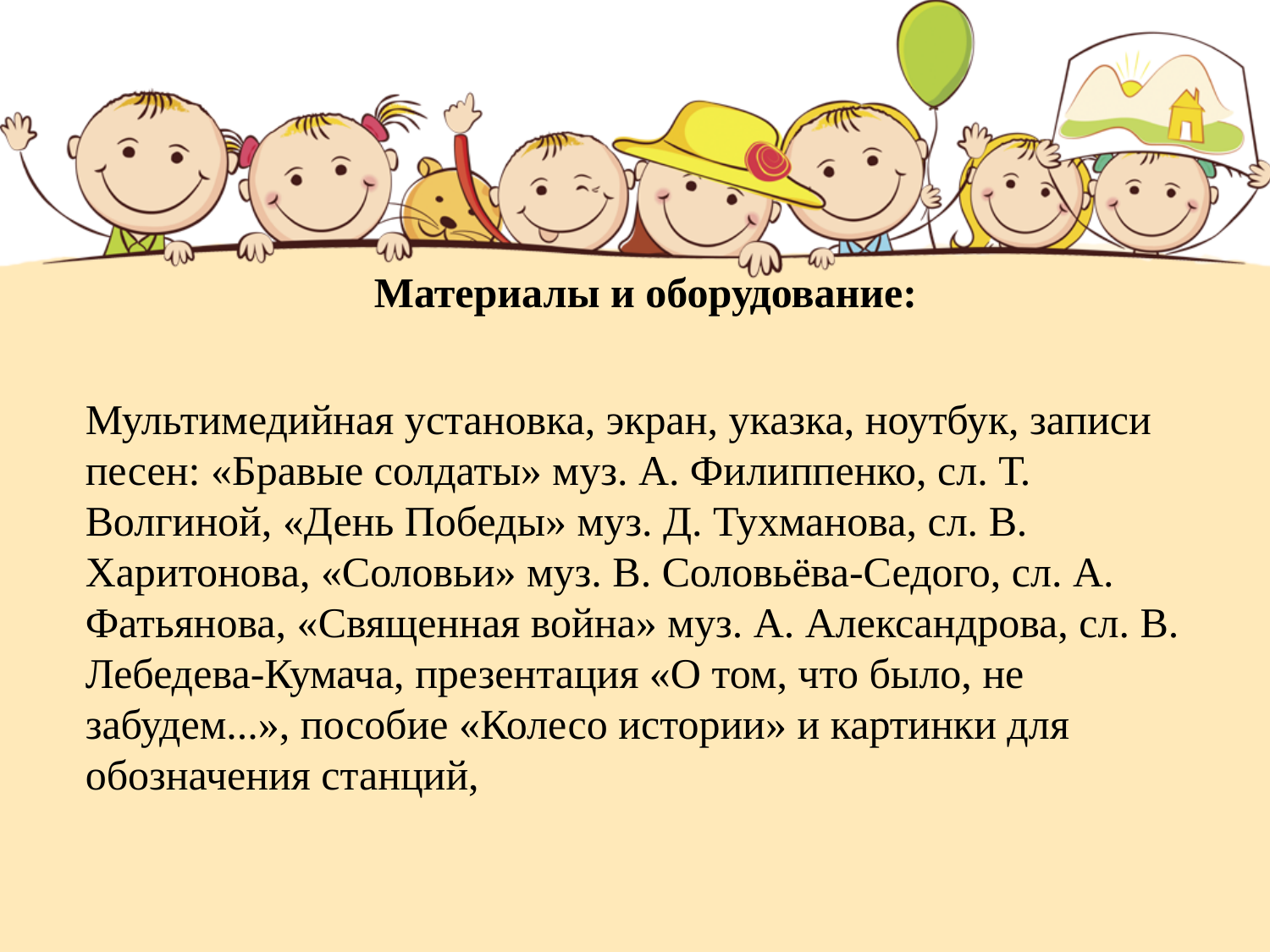

# Материалы и оборудование:
Мультимедийная установка, экран, указка, ноутбук, записи песен: «Бравые солдаты» муз. А. Филиппенко, сл. Т. Волгиной, «День Победы» муз. Д. Тухманова, сл. В. Харитонова, «Соловьи» муз. В. Соловьёва-Седого, сл. А. Фатьянова, «Священная война» муз. А. Александрова, сл. В. Лебедева-Кумача, презентация «О том, что было, не забудем...», пособие «Колесо истории» и картинки для обозначения станций,